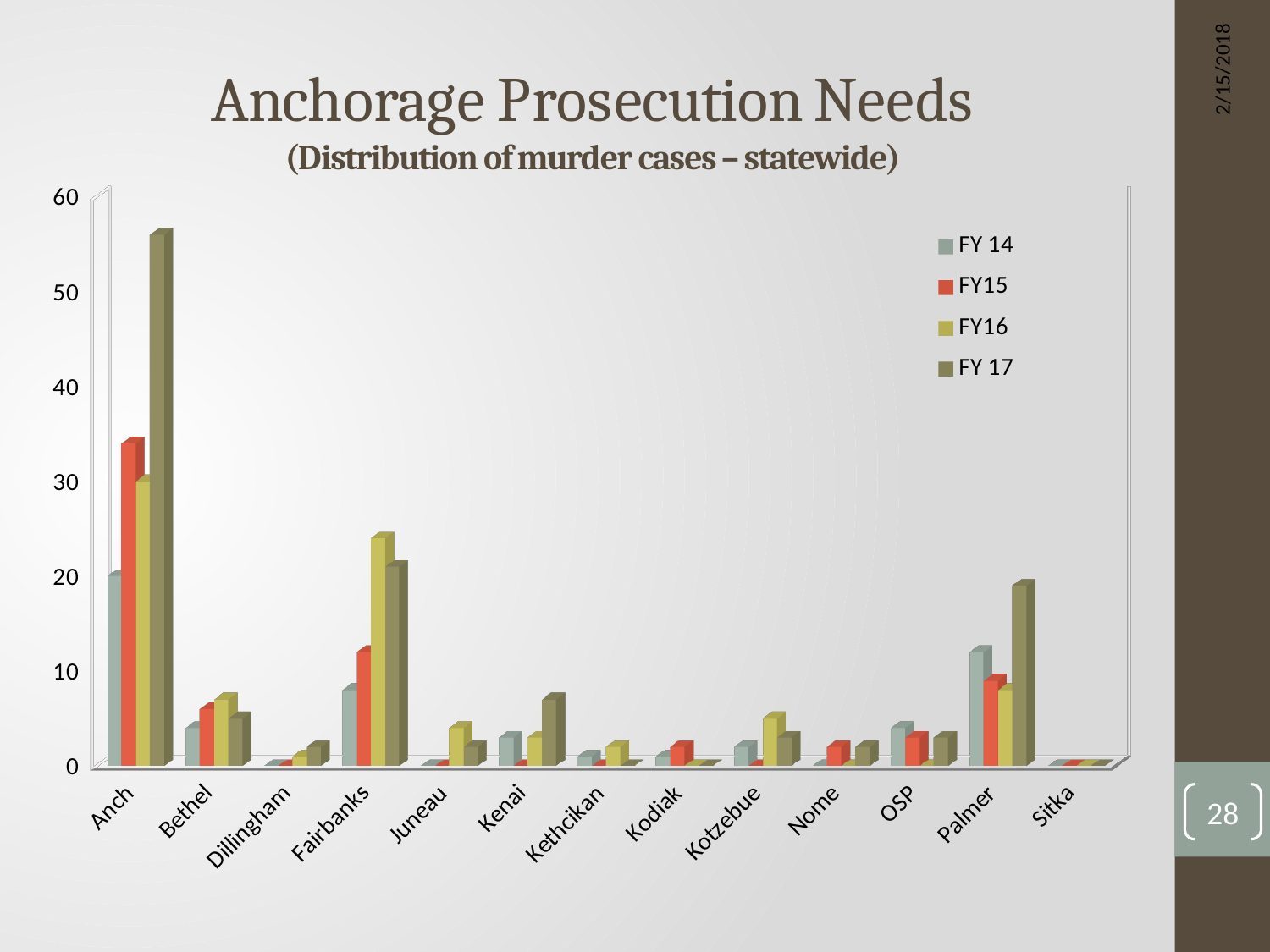

# Anchorage Prosecution Needs (Distribution of murder cases – statewide)
2/15/2018

[unsupported chart]

28